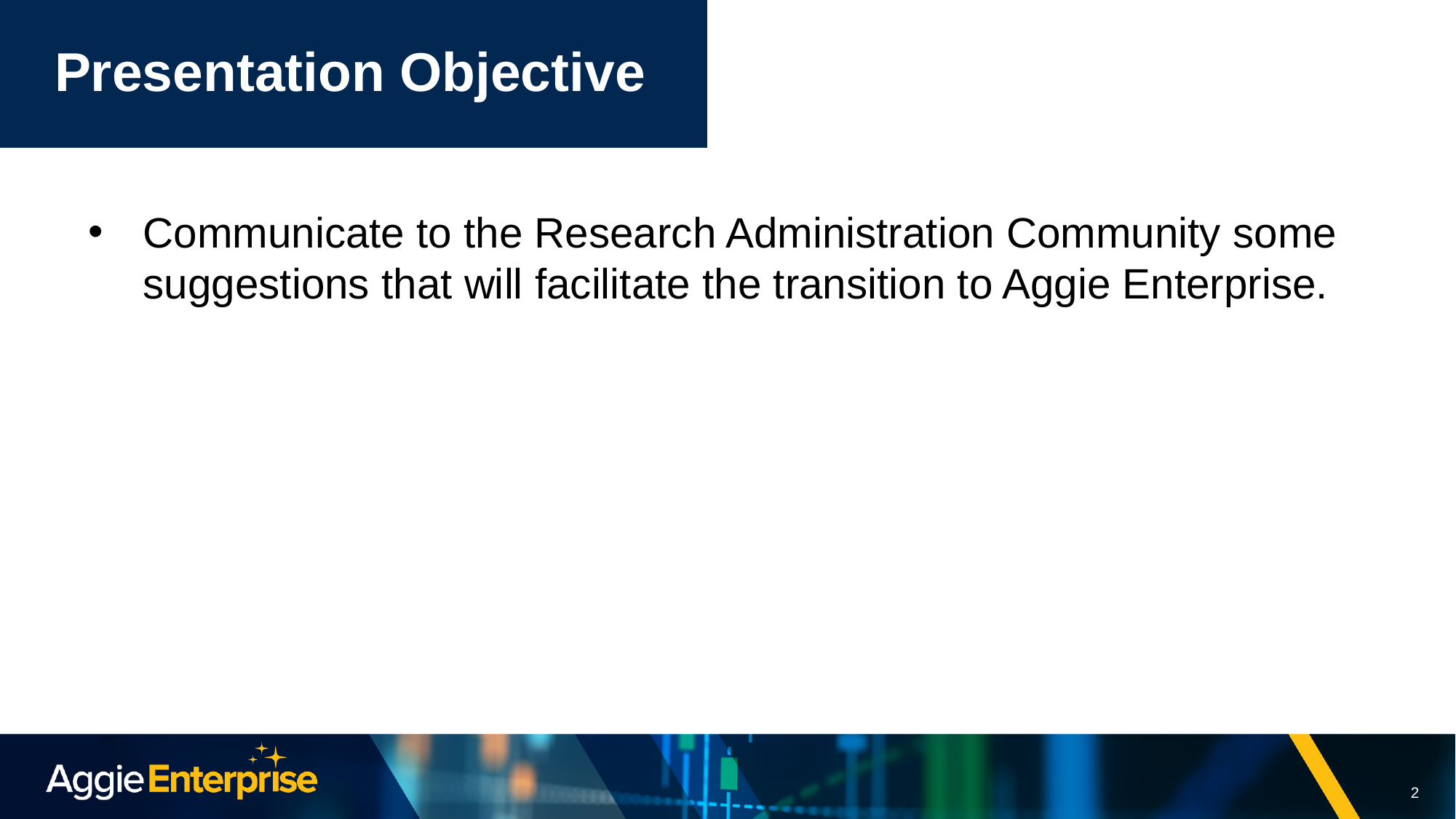

# Presentation Objective
Communicate to the Research Administration Community some suggestions that will facilitate the transition to Aggie Enterprise.
2